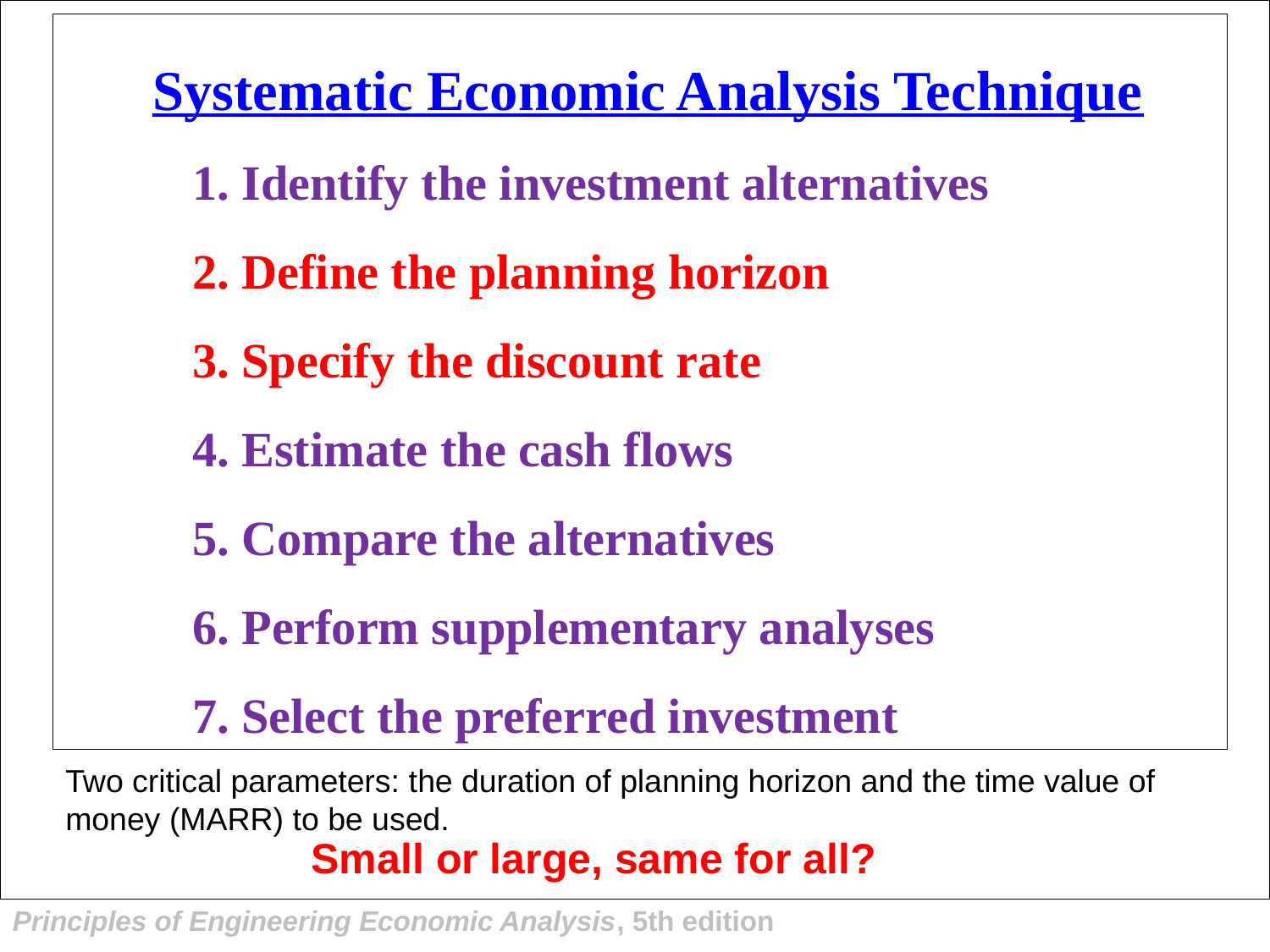

Systematic Economic Analysis Technique
	1. Identify the investment alternatives
     	2. Define the planning horizon
     	3. Specify the discount rate
     	4. Estimate the cash flows
     	5. Compare the alternatives
     	6. Perform supplementary analyses
     	7. Select the preferred investment
Two critical parameters: the duration of planning horizon and the time value of money (MARR) to be used.
Small or large, same for all?